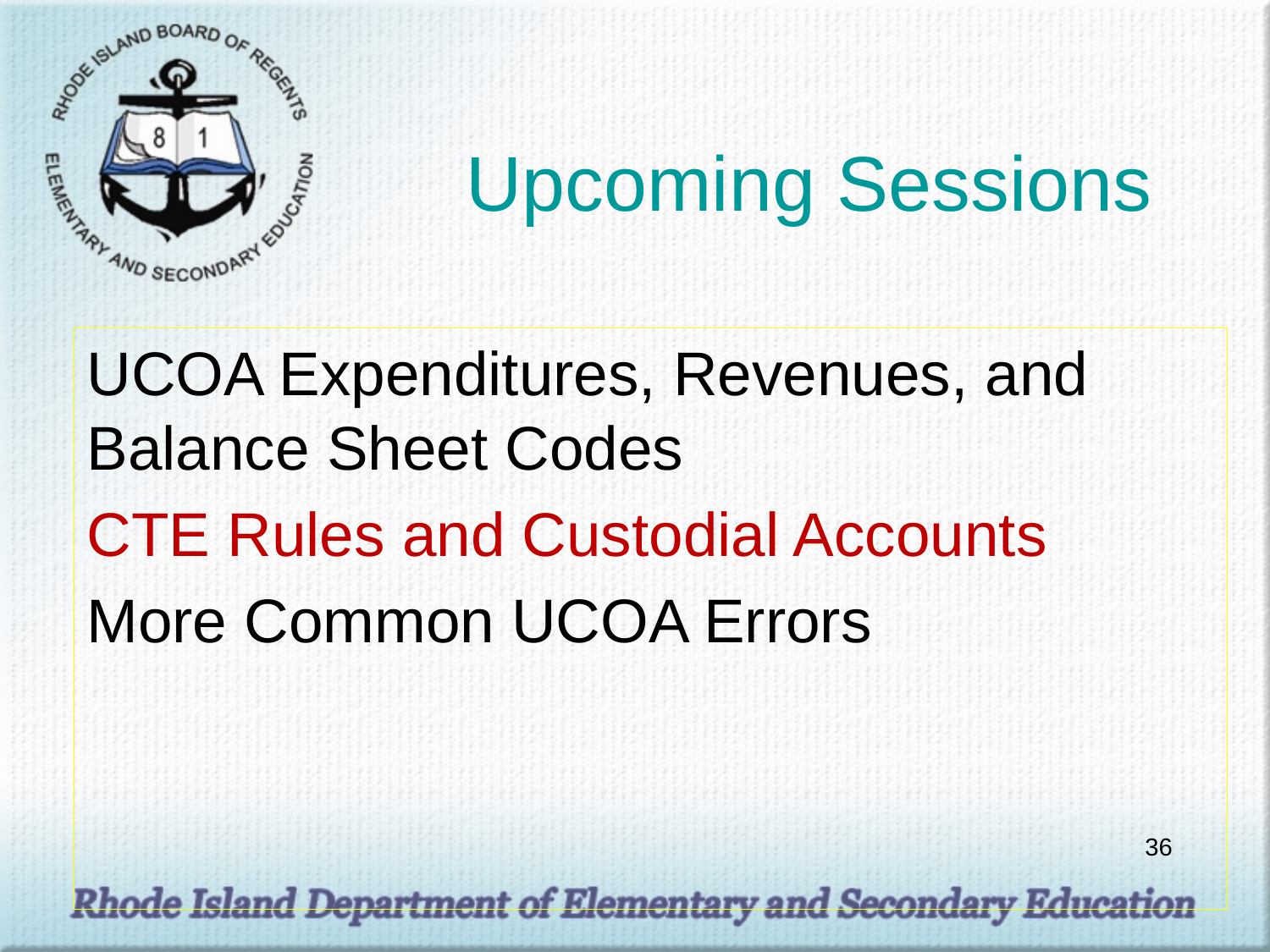

# Upcoming Sessions
UCOA Expenditures, Revenues, and Balance Sheet Codes
CTE Rules and Custodial Accounts
More Common UCOA Errors

36